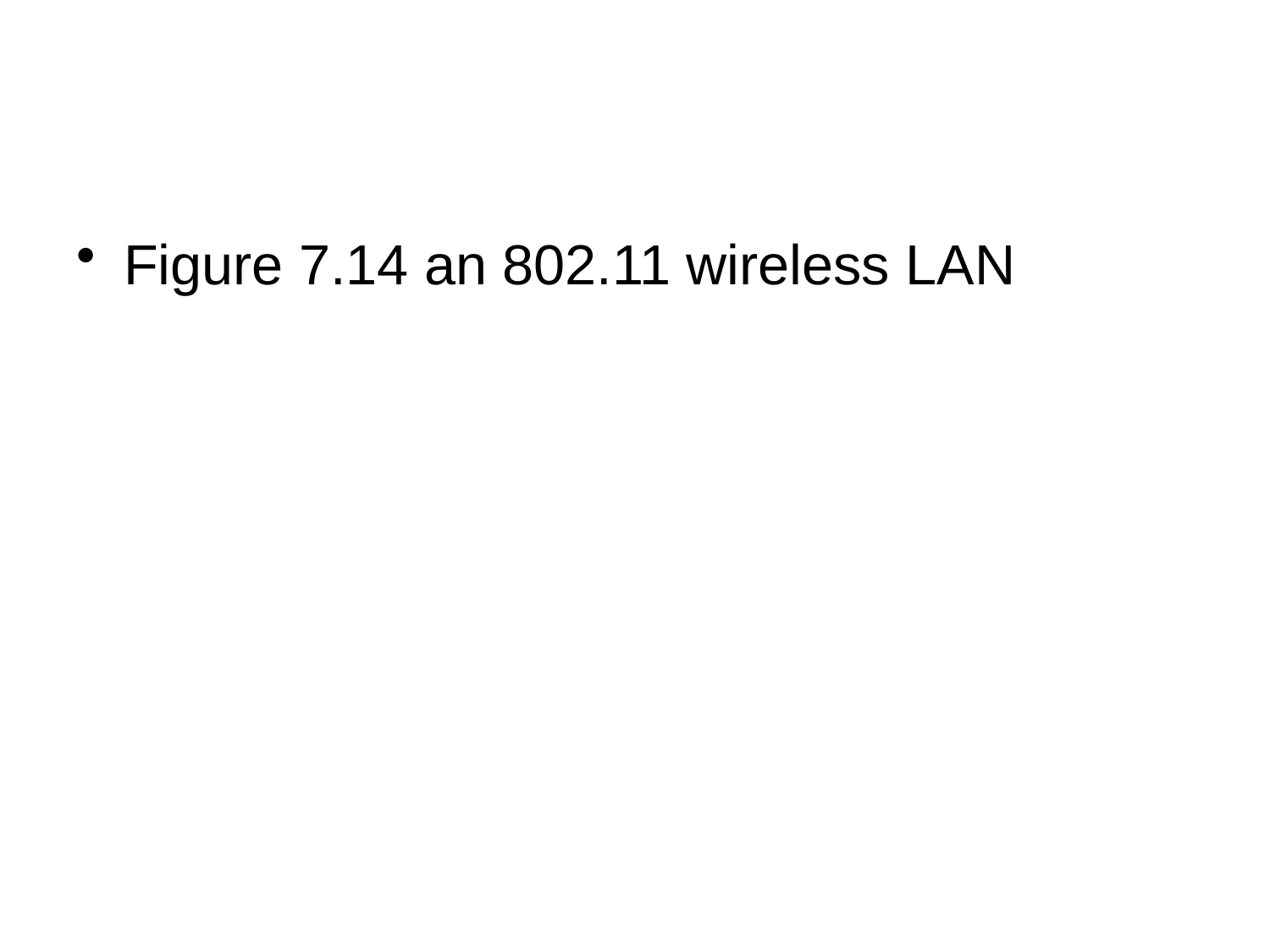

#
Figure 7.14 an 802.11 wireless LAN